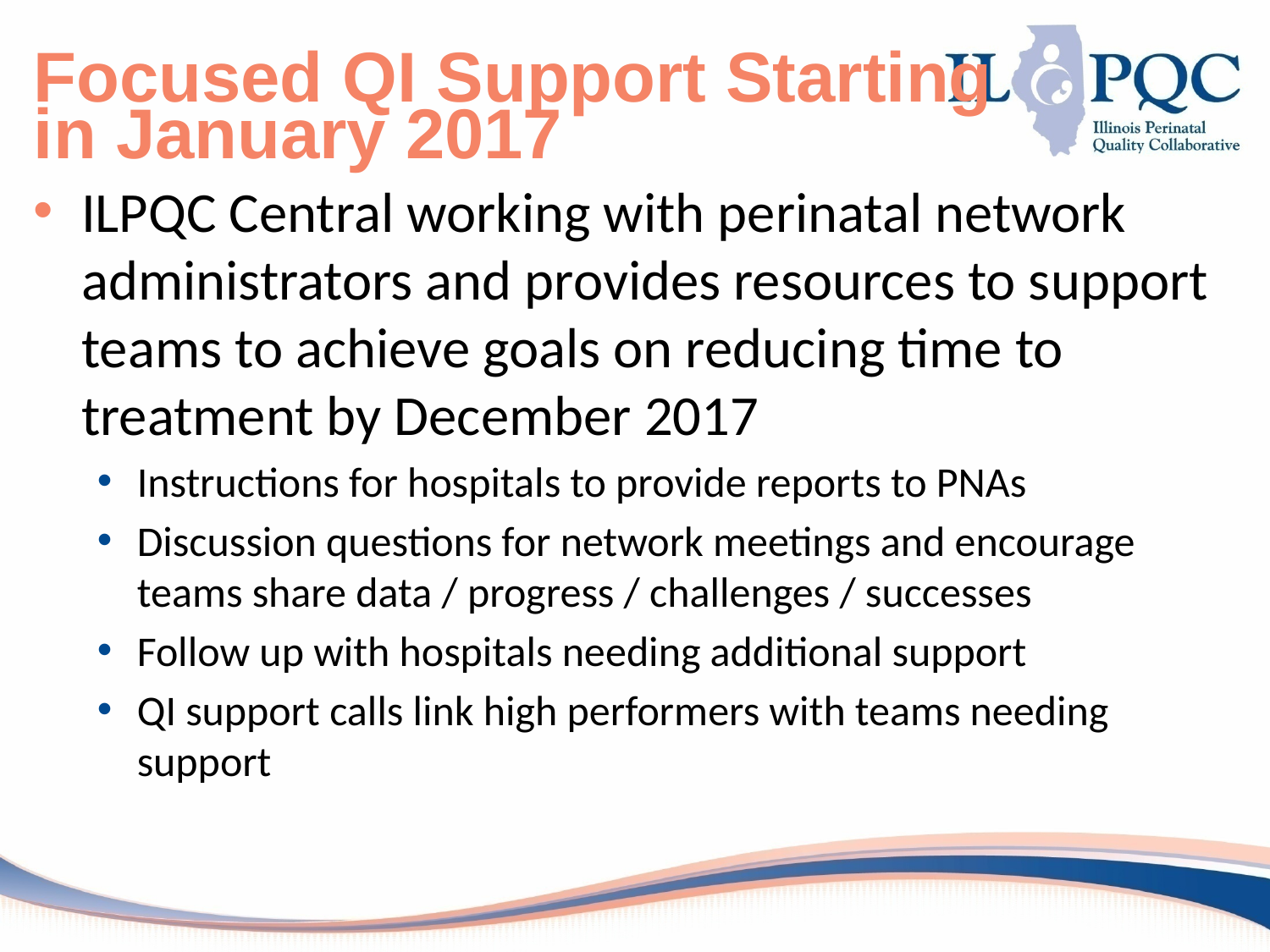

# Focused QI Support Starting in January 2017
ILPQC Central working with perinatal network administrators and provides resources to support teams to achieve goals on reducing time to treatment by December 2017
Instructions for hospitals to provide reports to PNAs
Discussion questions for network meetings and encourage teams share data / progress / challenges / successes
Follow up with hospitals needing additional support
QI support calls link high performers with teams needing support